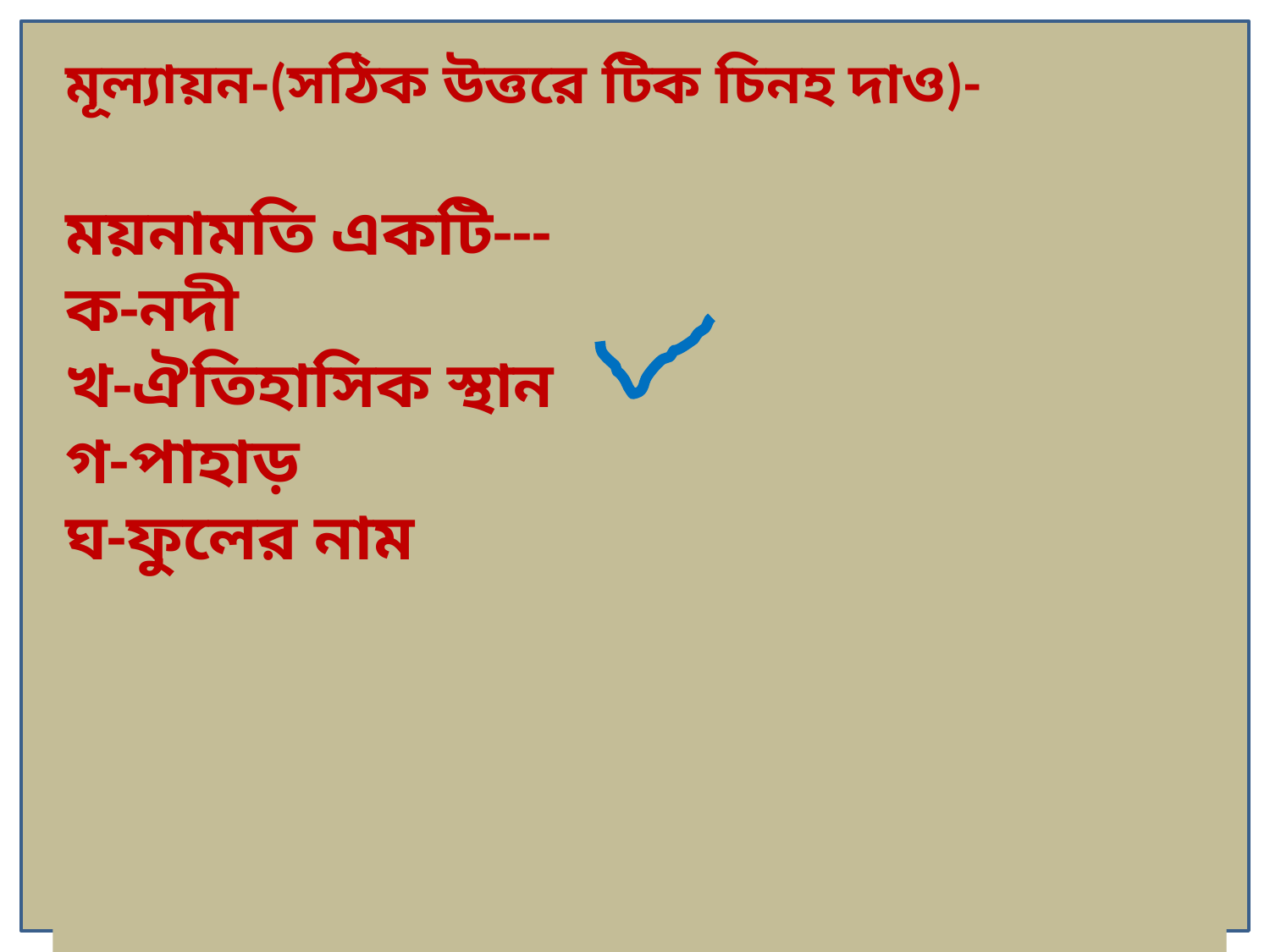

মূল্যায়ন-(সঠিক উত্তরে টিক চিনহ দাও)-

ময়নামতি একটি---
ক-নদী
খ-ঐতিহাসিক স্থান
গ-পাহাড়
ঘ-ফুলের নাম